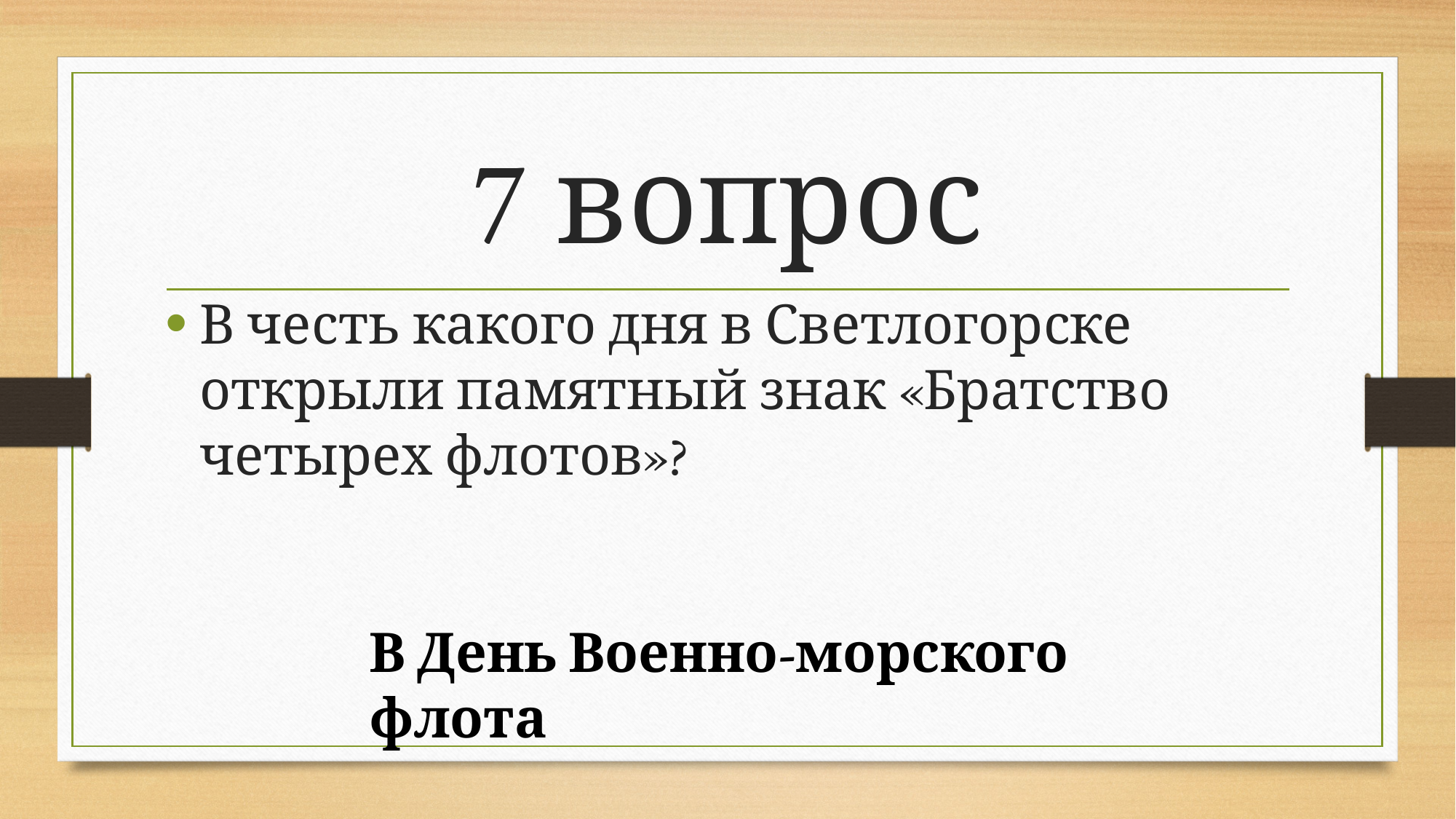

# 7 вопрос
В честь какого дня в Светлогорске открыли памятный знак «Братство четырех флотов»?
В День Военно-морского флота